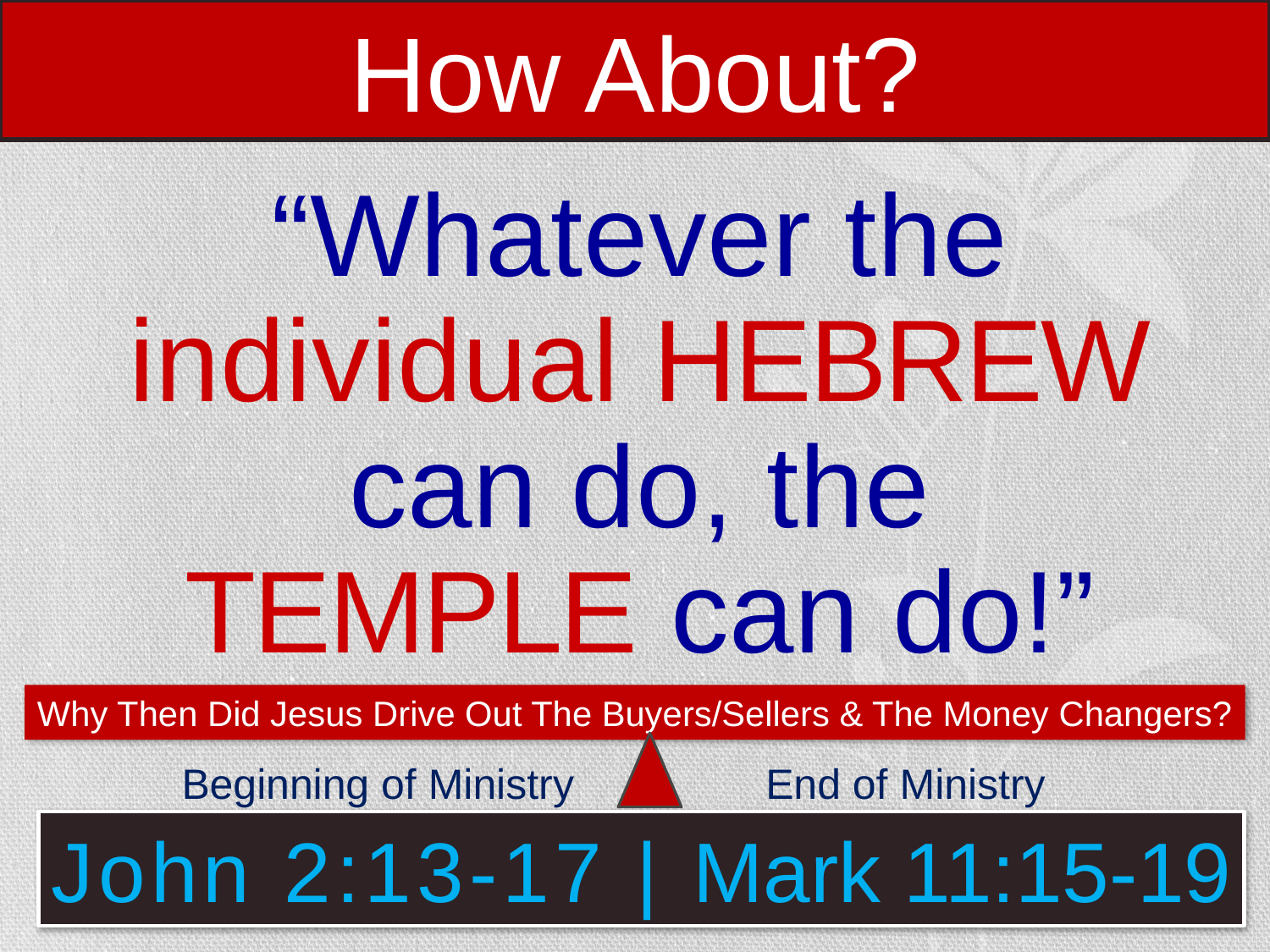

How About?
“Whatever the individual HEBREW can do, the TEMPLE can do!”
Why Then Did Jesus Drive Out The Buyers/Sellers & The Money Changers?

Beginning of Ministry
End of Ministry
John 2:13-17 | Mark 11:15-19
4